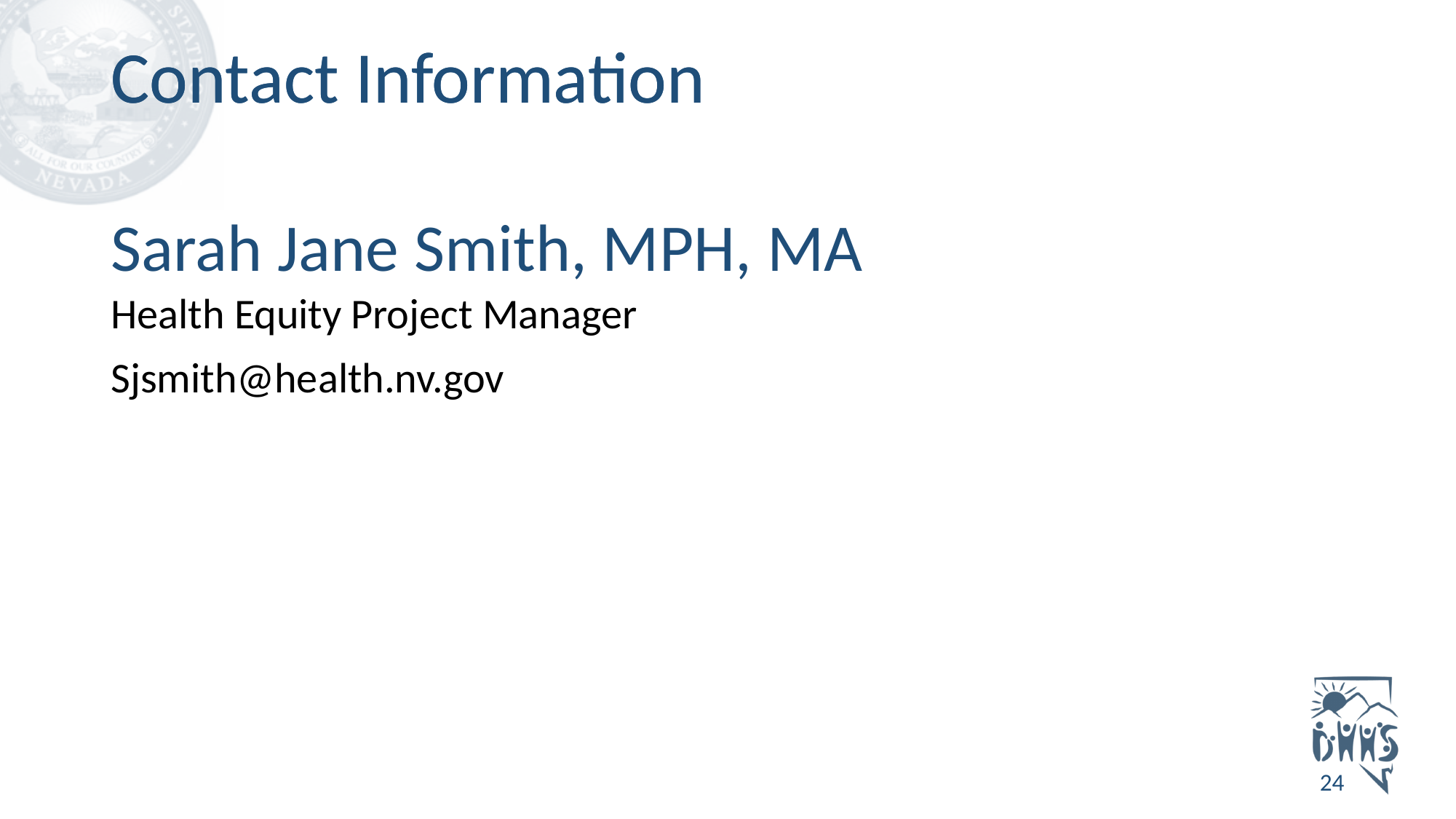

Contact Information
Sarah Jane Smith, MPH, MA
Health Equity Project Manager
Sjsmith@health.nv.gov
24